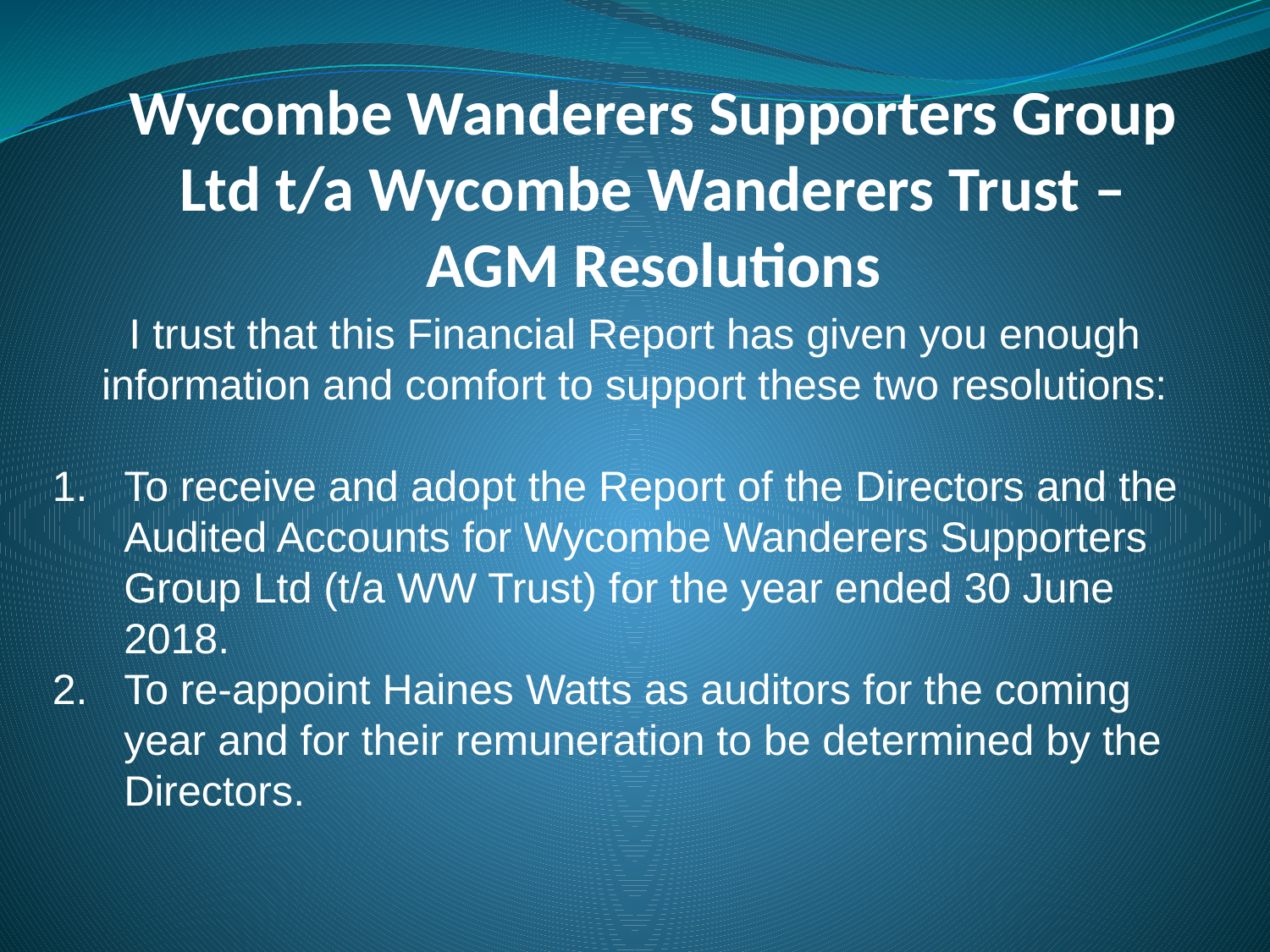

# Wycombe Wanderers Supporters Group Ltd t/a Wycombe Wanderers Trust – AGM Resolutions
I trust that this Financial Report has given you enough information and comfort to support these two resolutions:

To receive and adopt the Report of the Directors and the Audited Accounts for Wycombe Wanderers Supporters Group Ltd (t/a WW Trust) for the year ended 30 June 2018.
To re-appoint Haines Watts as auditors for the coming year and for their remuneration to be determined by the Directors.